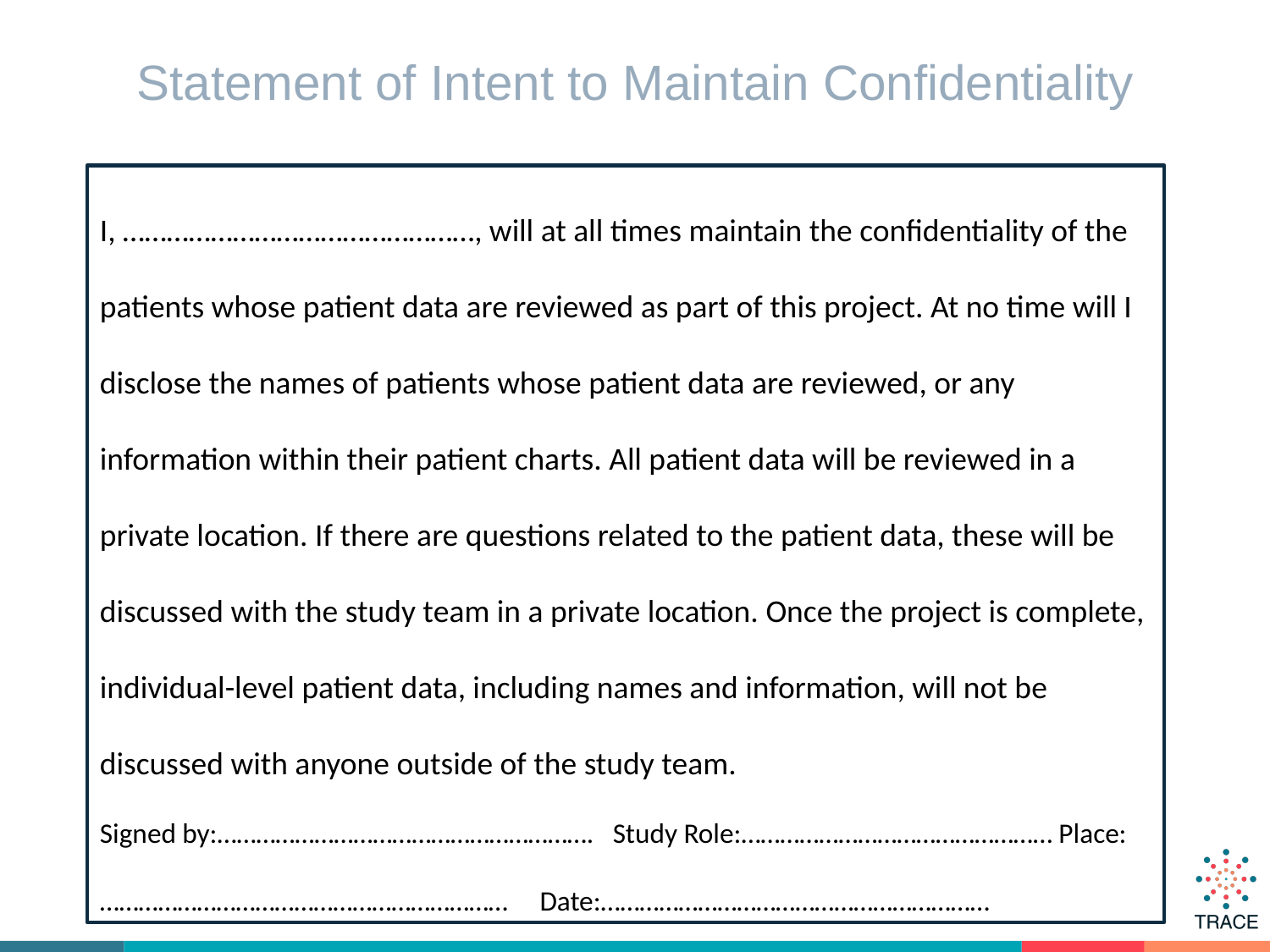

# Statement of Intent to Maintain Confidentiality
I, …………………………………………, will at all times maintain the confidentiality of the patients whose patient data are reviewed as part of this project. At no time will I disclose the names of patients whose patient data are reviewed, or any information within their patient charts. All patient data will be reviewed in a private location. If there are questions related to the patient data, these will be discussed with the study team in a private location. Once the project is complete, individual-level patient data, including names and information, will not be discussed with anyone outside of the study team.
Signed by:………………………………………………….   Study Role:………………………………………… Place:………………………………………………………     Date:……………………………………………………